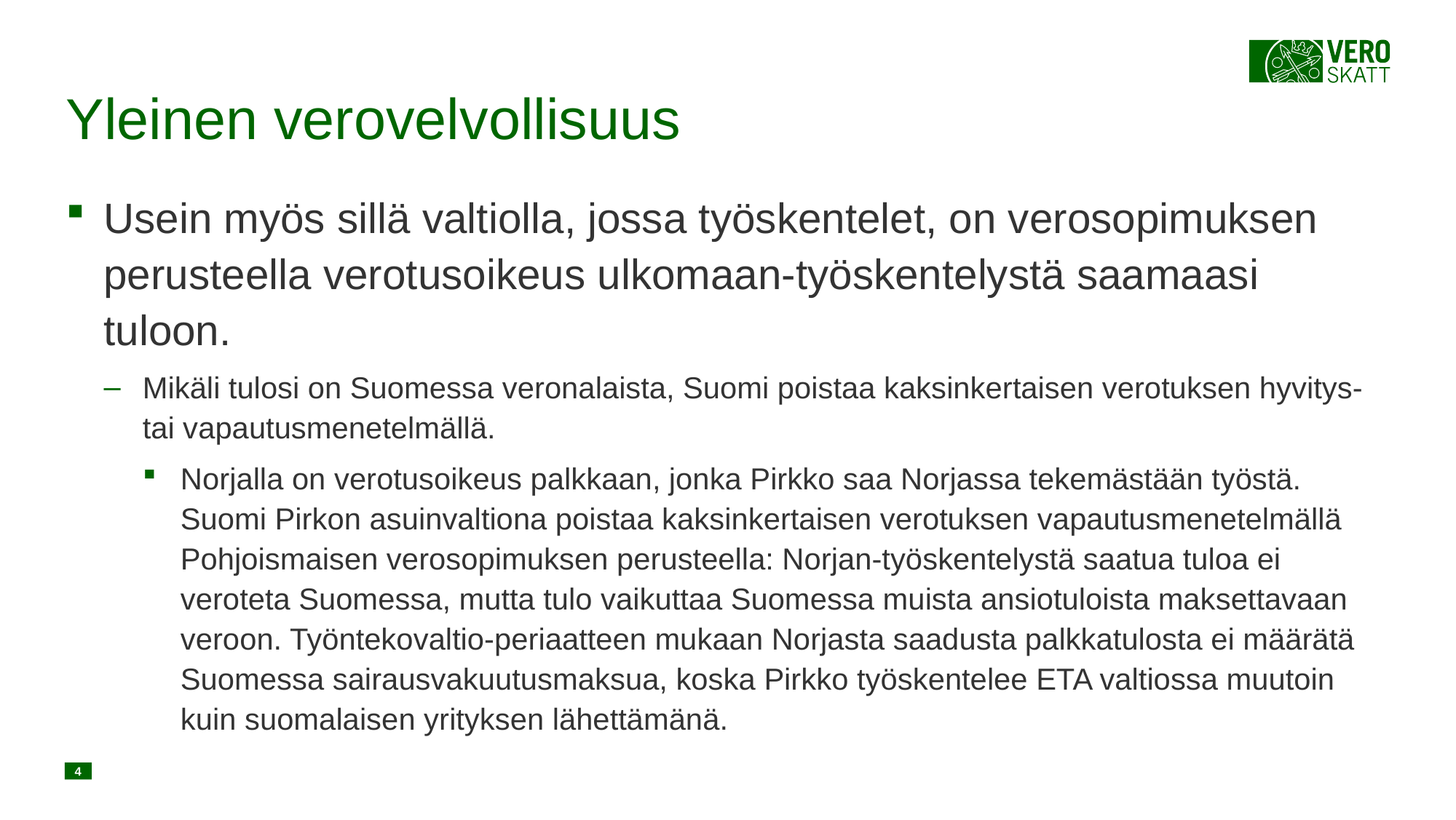

# Yleinen verovelvollisuus
Usein myös sillä valtiolla, jossa työskentelet, on verosopimuksen perusteella verotusoikeus ulkomaan-työskentelystä saamaasi tuloon.
Mikäli tulosi on Suomessa veronalaista, Suomi poistaa kaksinkertaisen verotuksen hyvitys- tai vapautusmenetelmällä.
Norjalla on verotusoikeus palkkaan, jonka Pirkko saa Norjassa tekemästään työstä. Suomi Pirkon asuinvaltiona poistaa kaksinkertaisen verotuksen vapautusmenetelmällä Pohjoismaisen verosopimuksen perusteella: Norjan-työskentelystä saatua tuloa ei veroteta Suomessa, mutta tulo vaikuttaa Suomessa muista ansiotuloista maksettavaan veroon. Työntekovaltio-periaatteen mukaan Norjasta saadusta palkkatulosta ei määrätä Suomessa sairausvakuutusmaksua, koska Pirkko työskentelee ETA valtiossa muutoin kuin suomalaisen yrityksen lähettämänä.

4